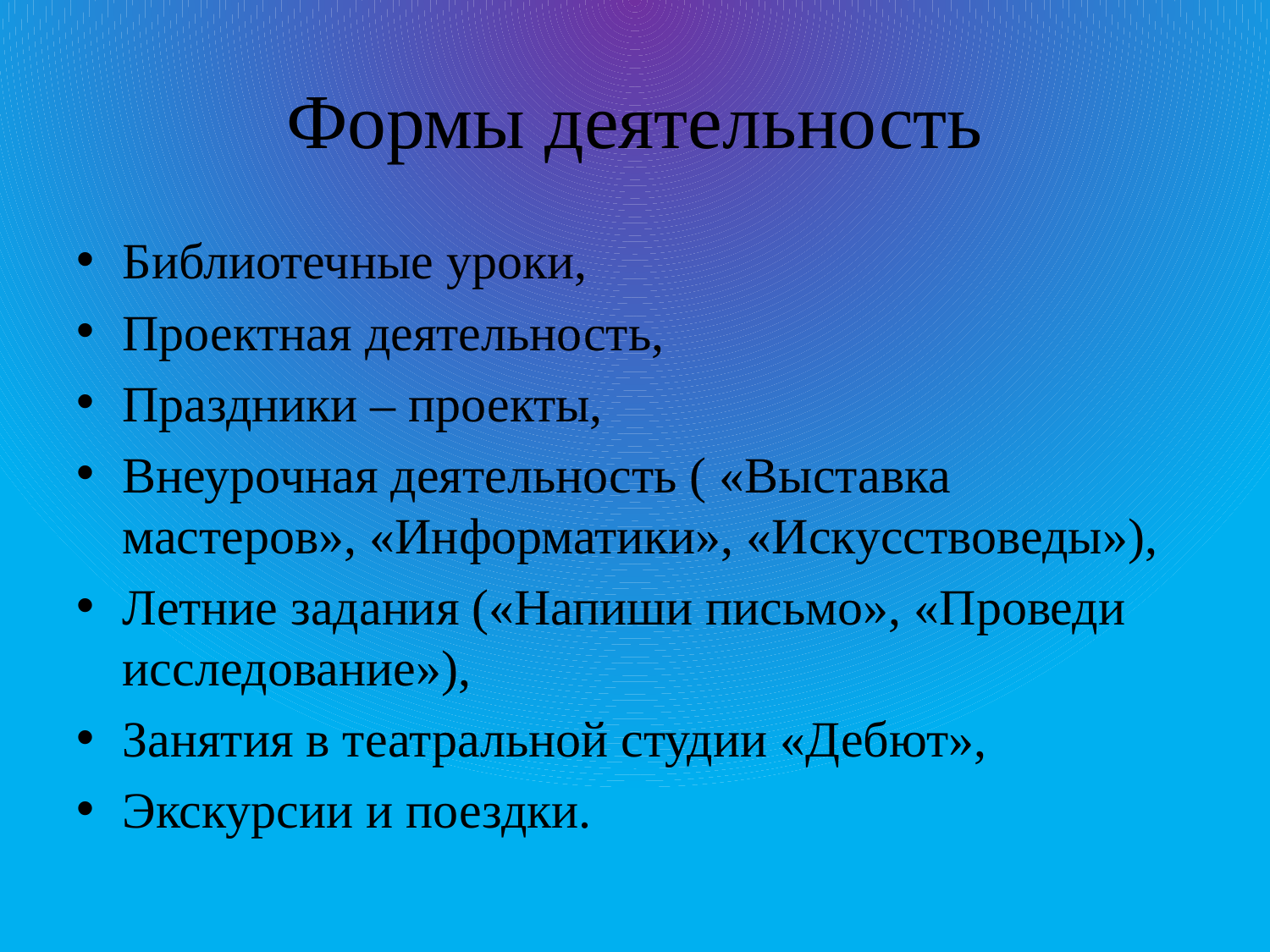

# Формы деятельность
Библиотечные уроки,
Проектная деятельность,
Праздники – проекты,
Внеурочная деятельность ( «Выставка мастеров», «Информатики», «Искусствоведы»),
Летние задания («Напиши письмо», «Проведи исследование»),
Занятия в театральной студии «Дебют»,
Экскурсии и поездки.